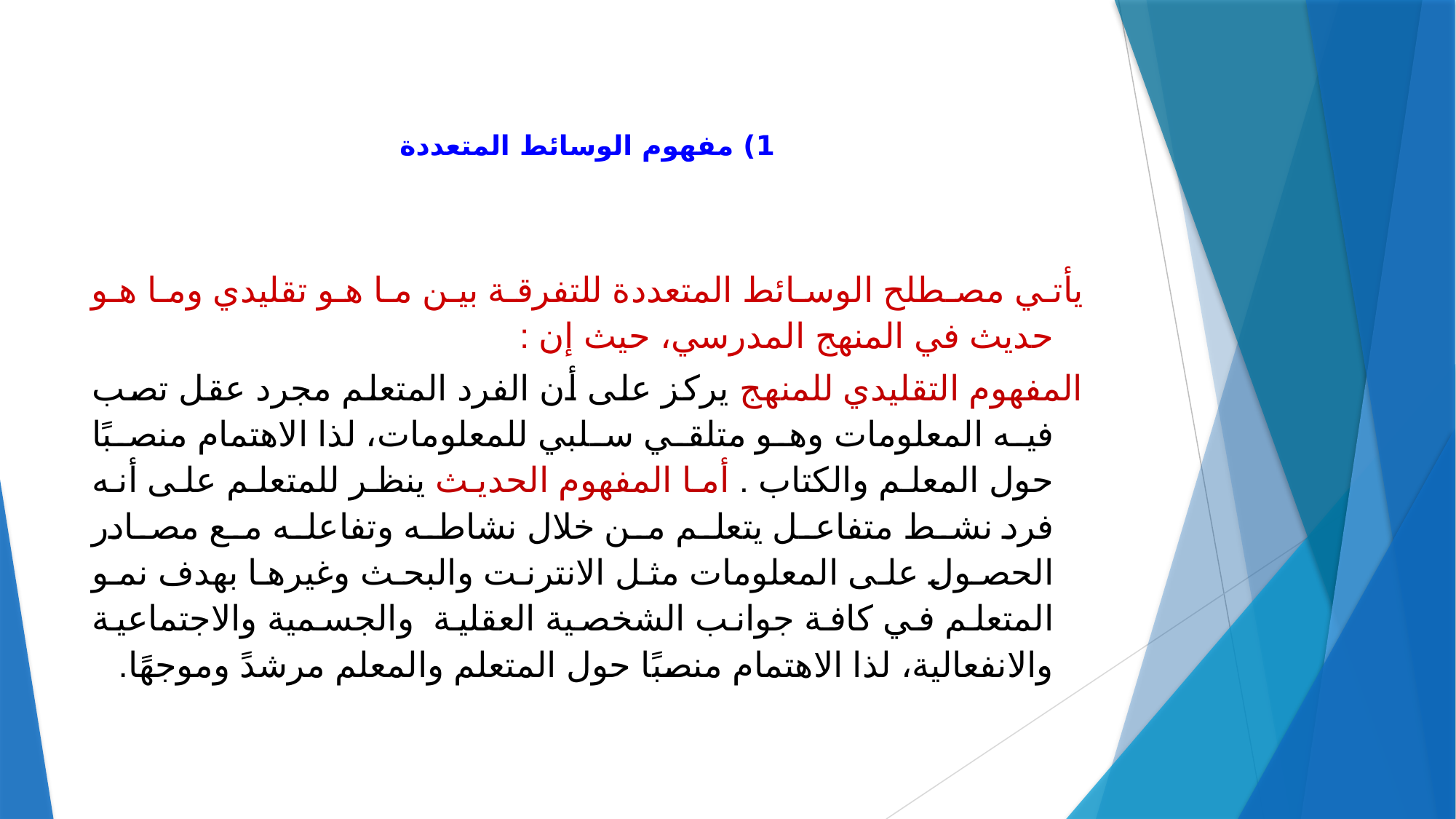

# 1) مفهوم الوسائط المتعددة
يأتي مصطلح الوسائط المتعددة للتفرقة بين ما هو تقليدي وما هو حديث في المنهج المدرسي، حيث إن :
المفهوم التقليدي للمنهج يركز على أن الفرد المتعلم مجرد عقل تصب فيه المعلومات وهو متلقي سلبي للمعلومات، لذا الاهتمام منصبًا حول المعلم والكتاب . أما المفهوم الحديث ينظر للمتعلم على أنه فرد نشط متفاعل يتعلم من خلال نشاطه وتفاعله مع مصادر الحصول على المعلومات مثل الانترنت والبحث وغيرها بهدف نمو المتعلم في كافة جوانب الشخصية العقلية  والجسمية والاجتماعية والانفعالية، لذا الاهتمام منصبًا حول المتعلم والمعلم مرشدً وموجهًا.